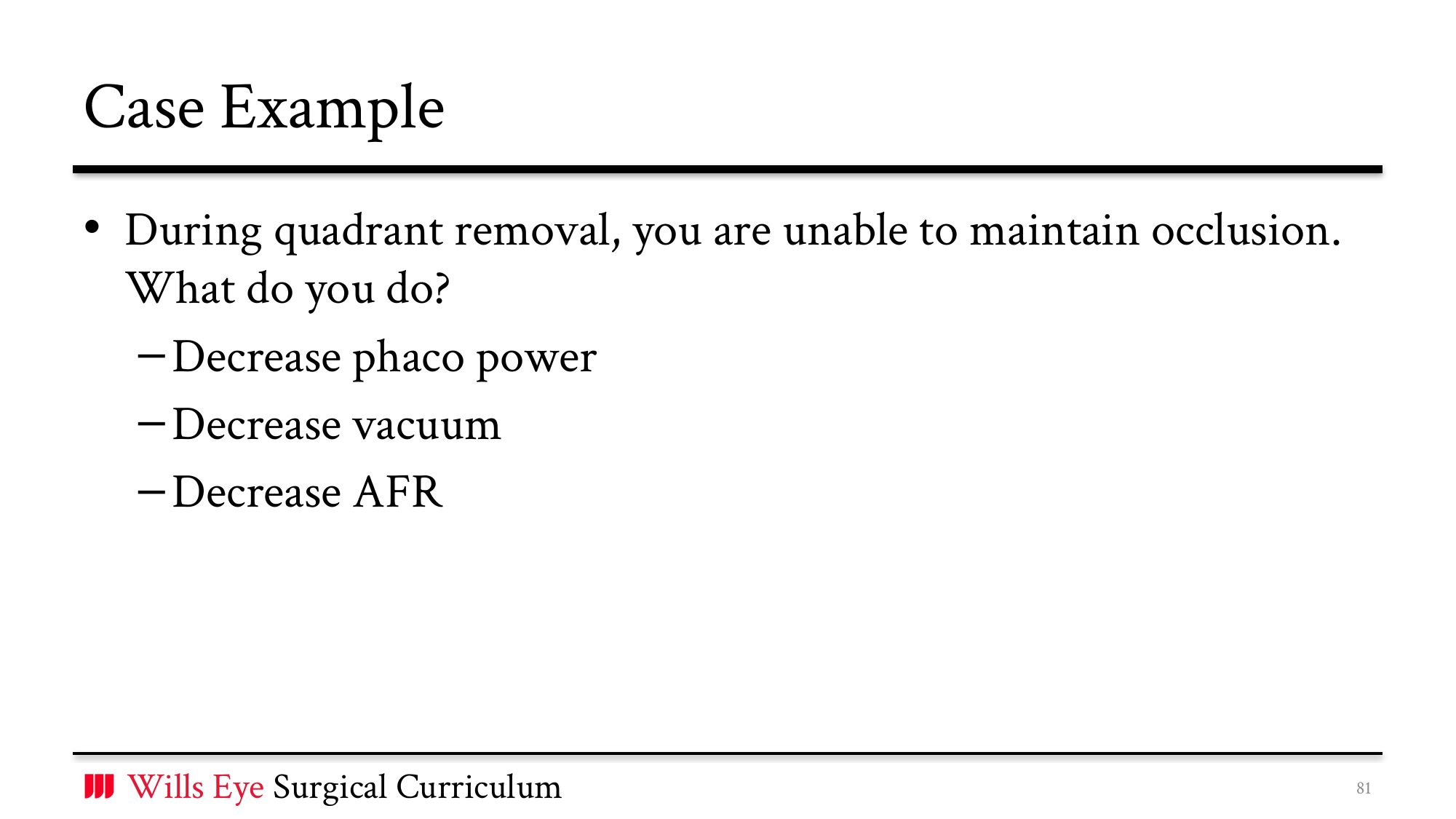

# Case Example
During quadrant removal, you are unable to maintain occlusion. What do you do?
Decrease phaco power
Decrease vacuum
Decrease AFR
81